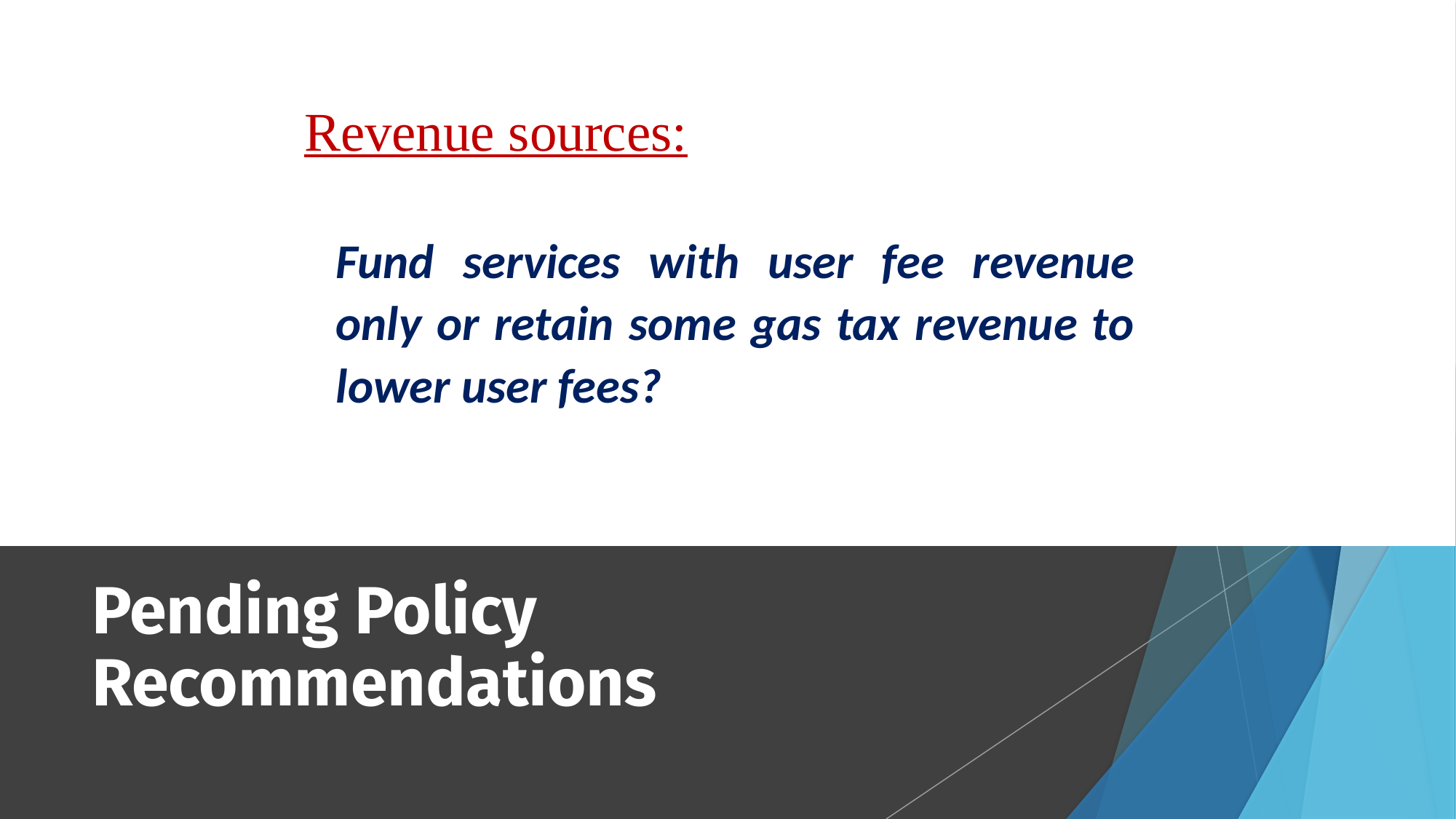

Revenue sources:

Fund services with user fee revenue only or retain some gas tax revenue to lower user fees?

Pending Policy Recommendations